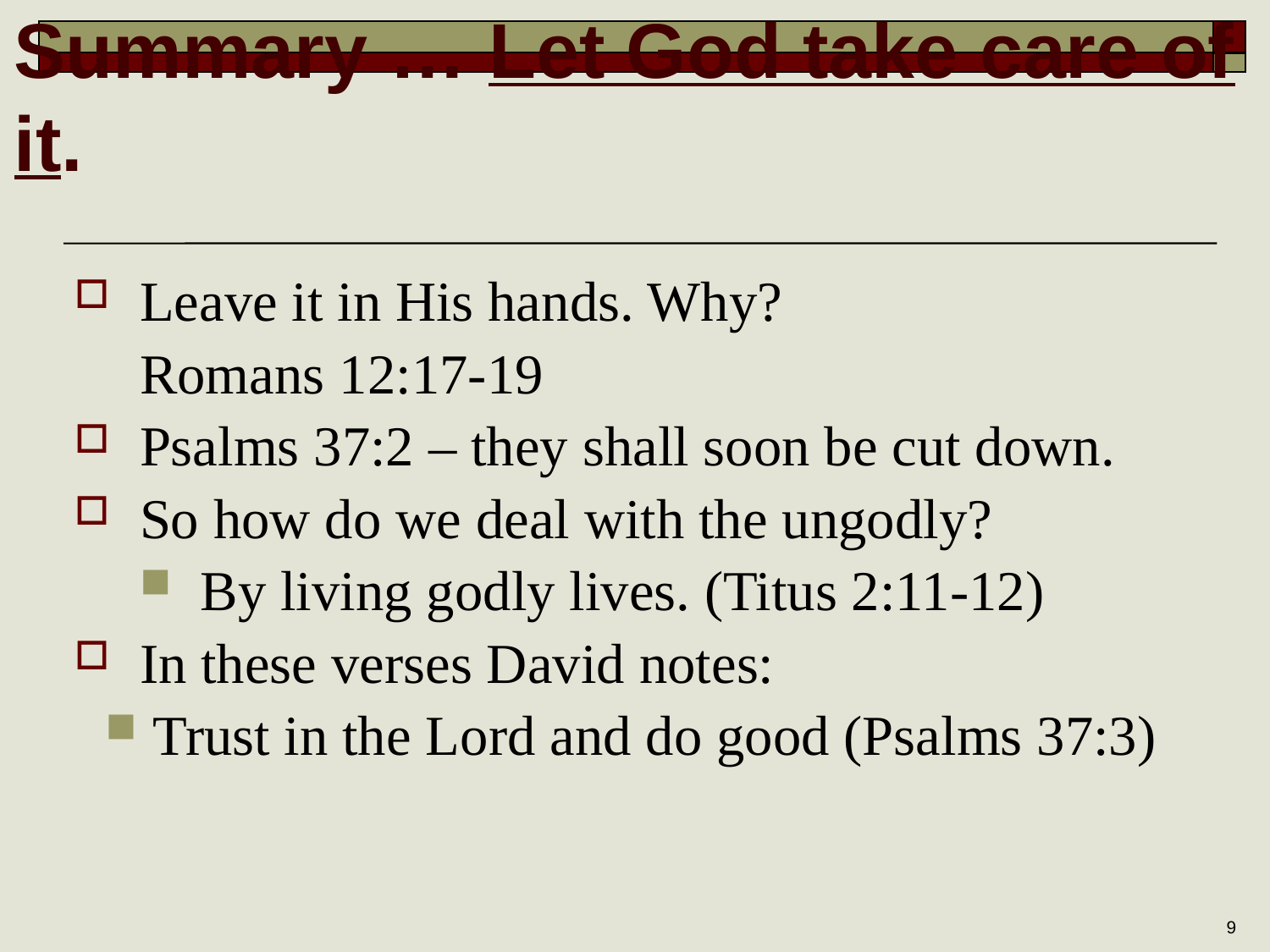

# Summary … Let God take care of it.
Leave it in His hands. Why?
Romans 12:17-19
Psalms 37:2 – they shall soon be cut down.
So how do we deal with the ungodly?
By living godly lives. (Titus 2:11-12)
In these verses David notes:
Trust in the Lord and do good (Psalms 37:3)
9